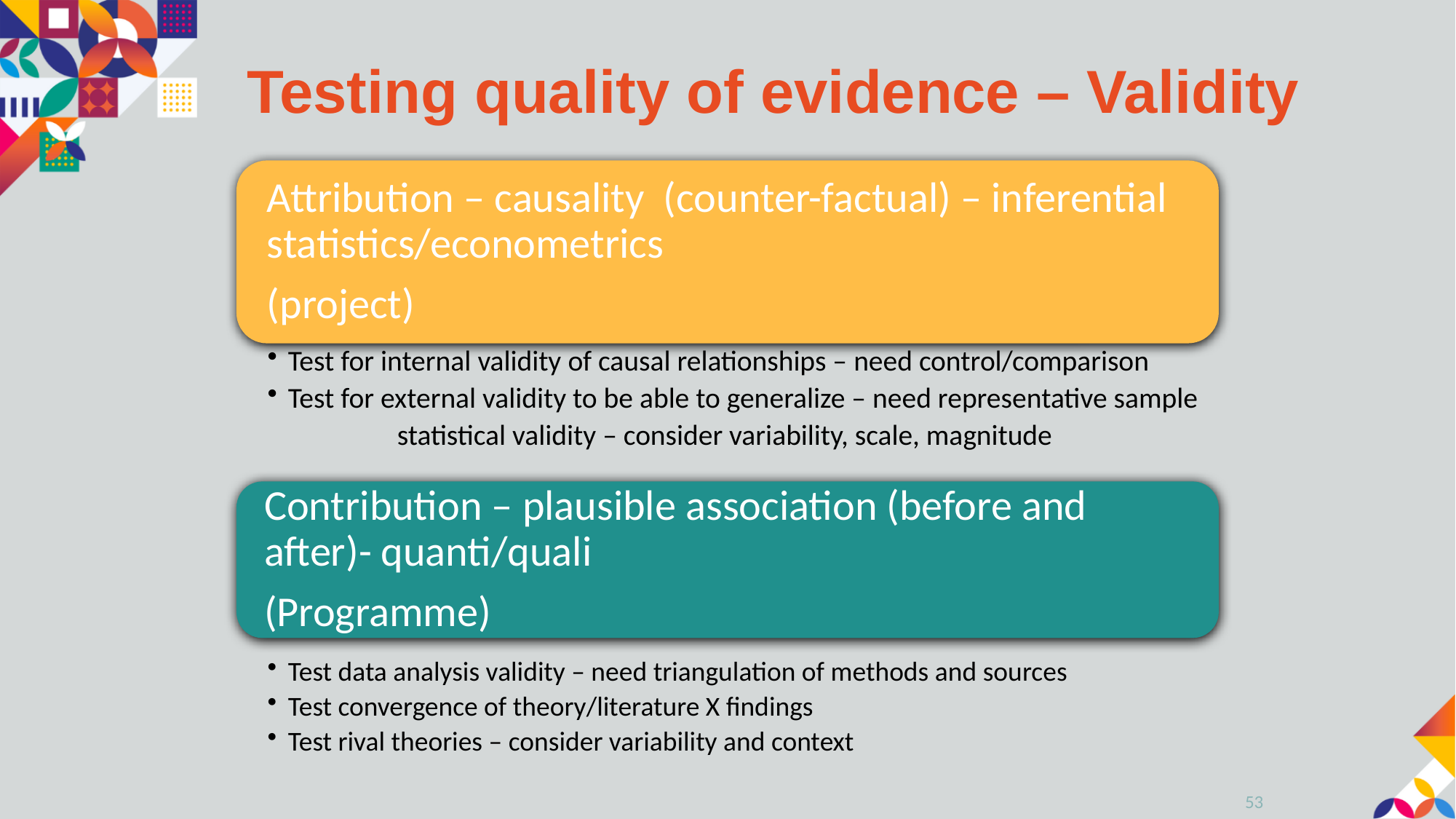

# Testing quality of evidence – Validity
Attribution – causality  (counter-factual) – inferential statistics/econometrics
(project)
Test for internal validity of causal relationships – need control/comparison
Test for external validity to be able to generalize – need representative sample
		statistical validity – consider variability, scale, magnitude
Contribution – plausible association (before and after)- quanti/quali
(Programme)

Test data analysis validity – need triangulation of methods and sources
Test convergence of theory/literature X findings
Test rival theories – consider variability and context
53